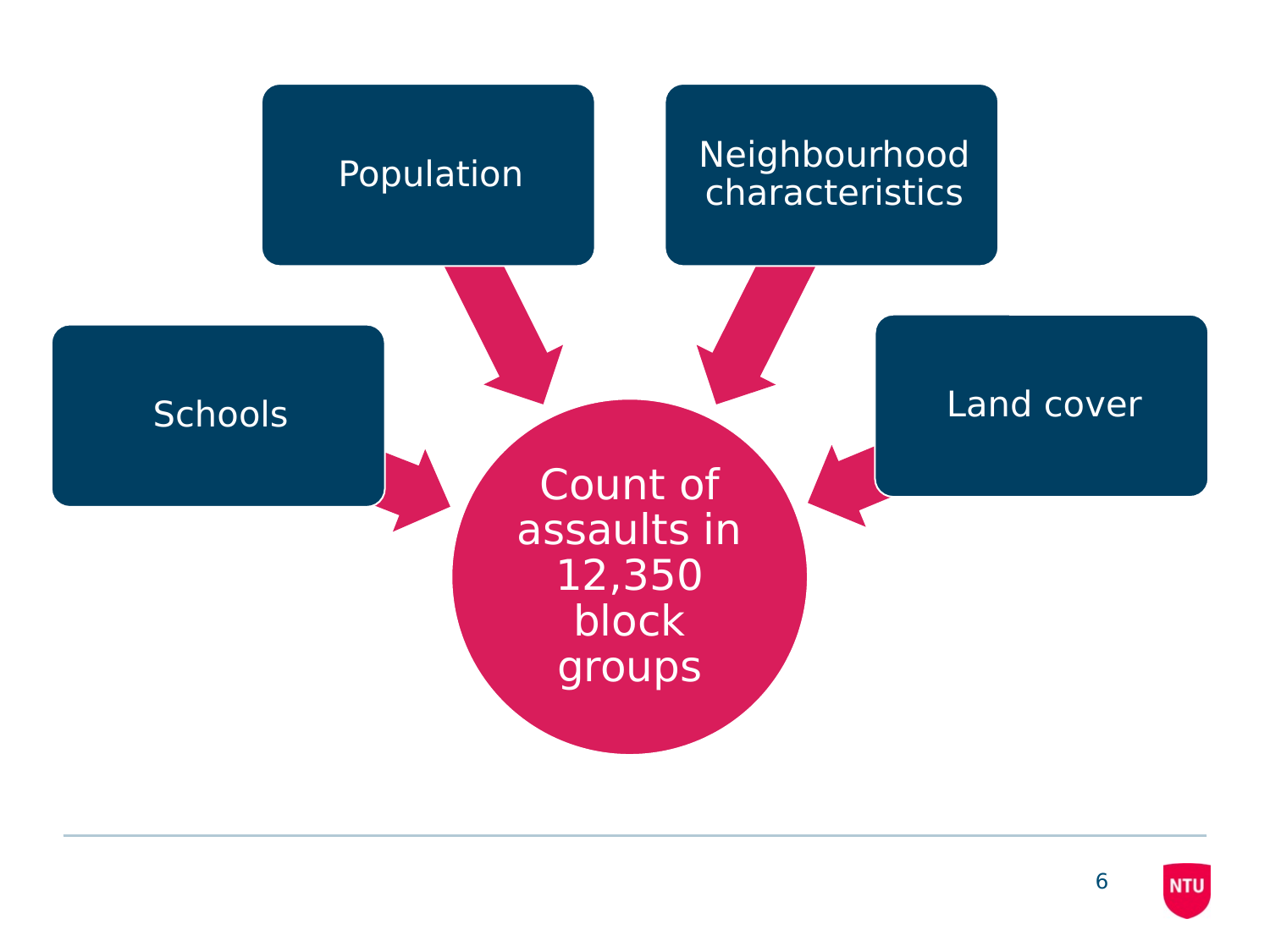

Count of assaults in 12,350 block groups
Schools
Population
Neighbourhood characteristics
Land cover
6